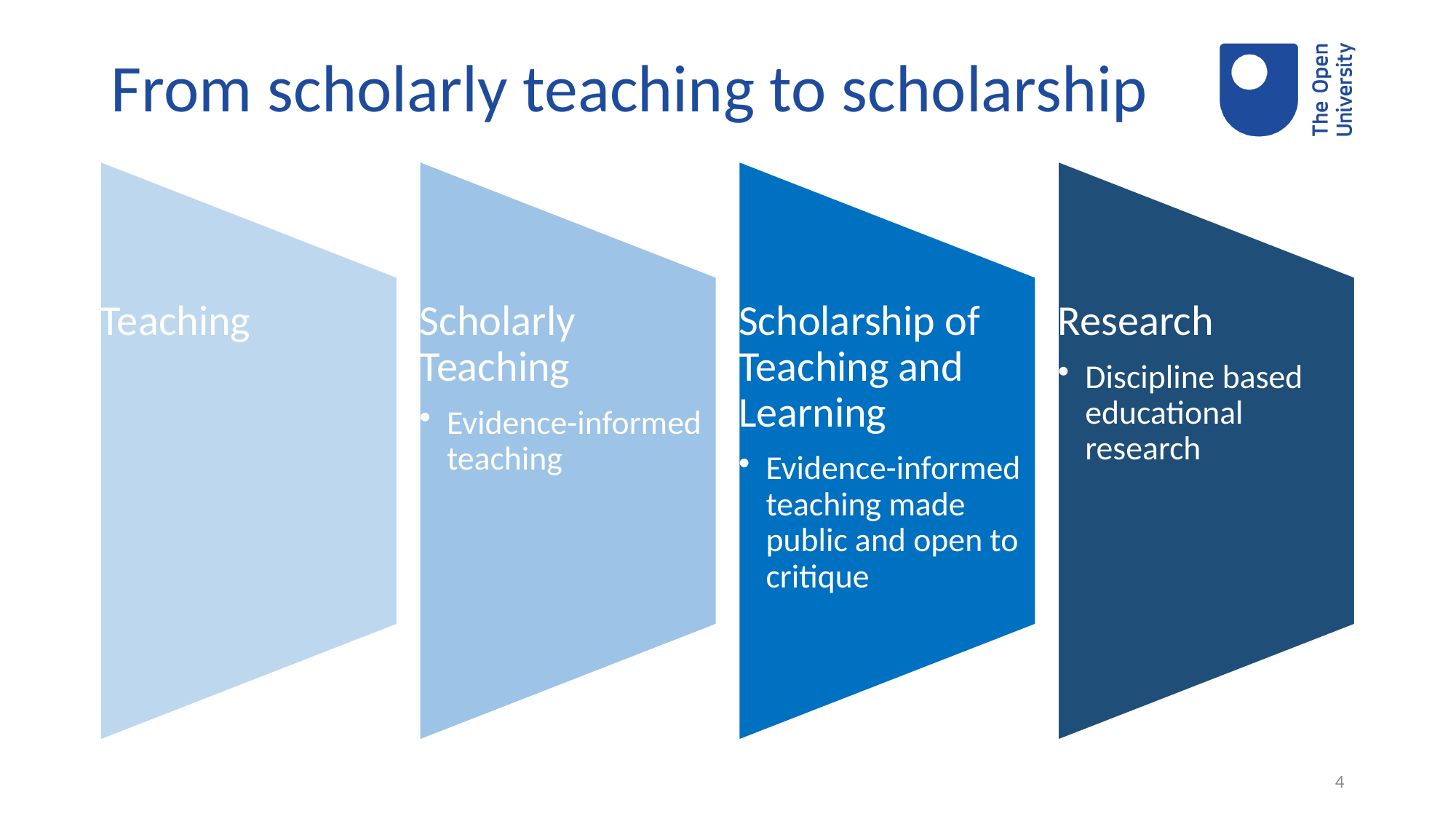

# From scholarly teaching to scholarship
Teaching

Scholarly Teaching
Evidence-informed teaching
Scholarship of Teaching and Learning
Evidence-informed teaching made public and open to critique
Research
Discipline based educational research
4